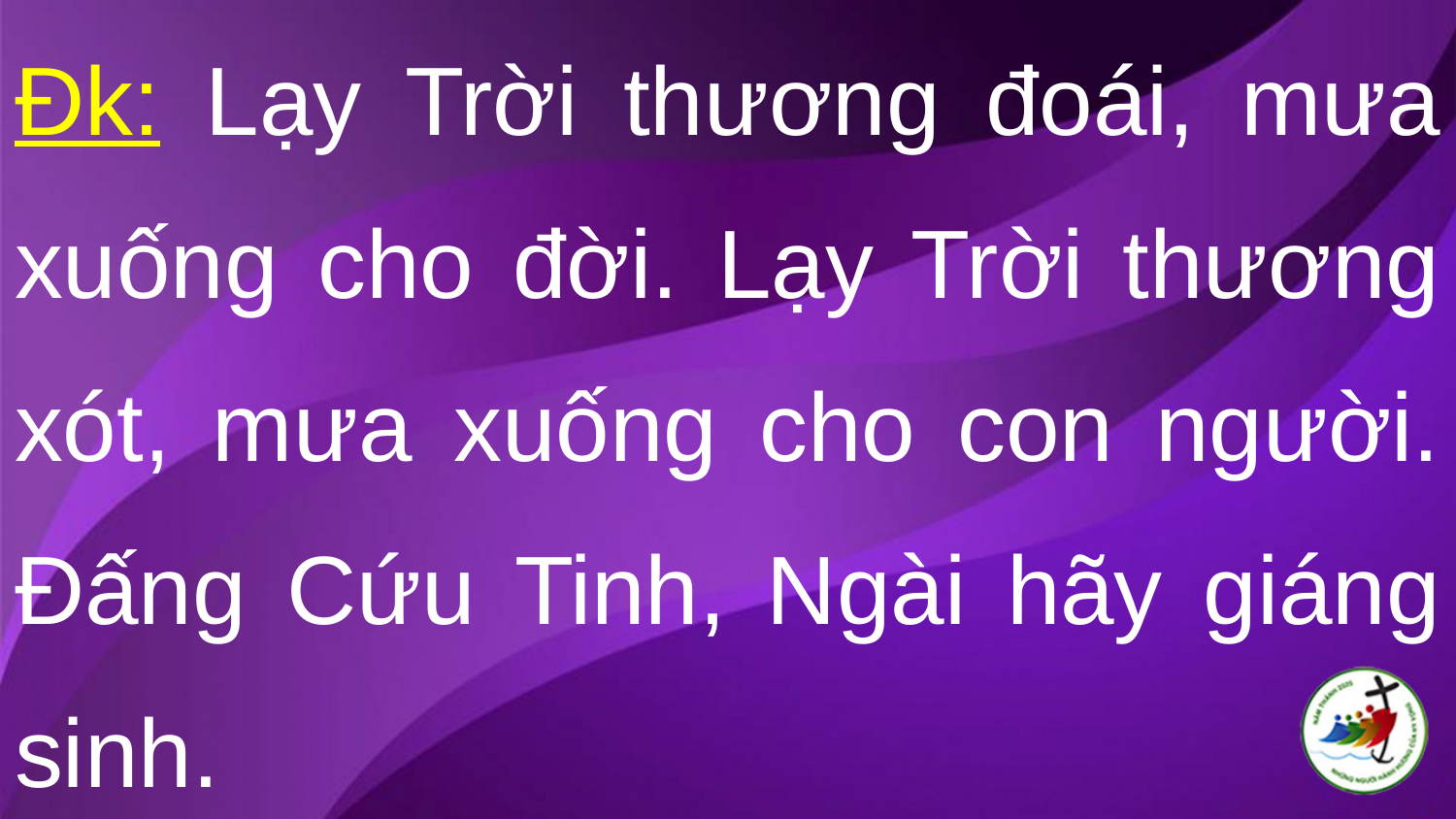

Đk: Lạy Trời thương đoái, mưa xuống cho đời. Lạy Trời thương xót, mưa xuống cho con người. Đấng Cứu Tinh, Ngài hãy giáng sinh.